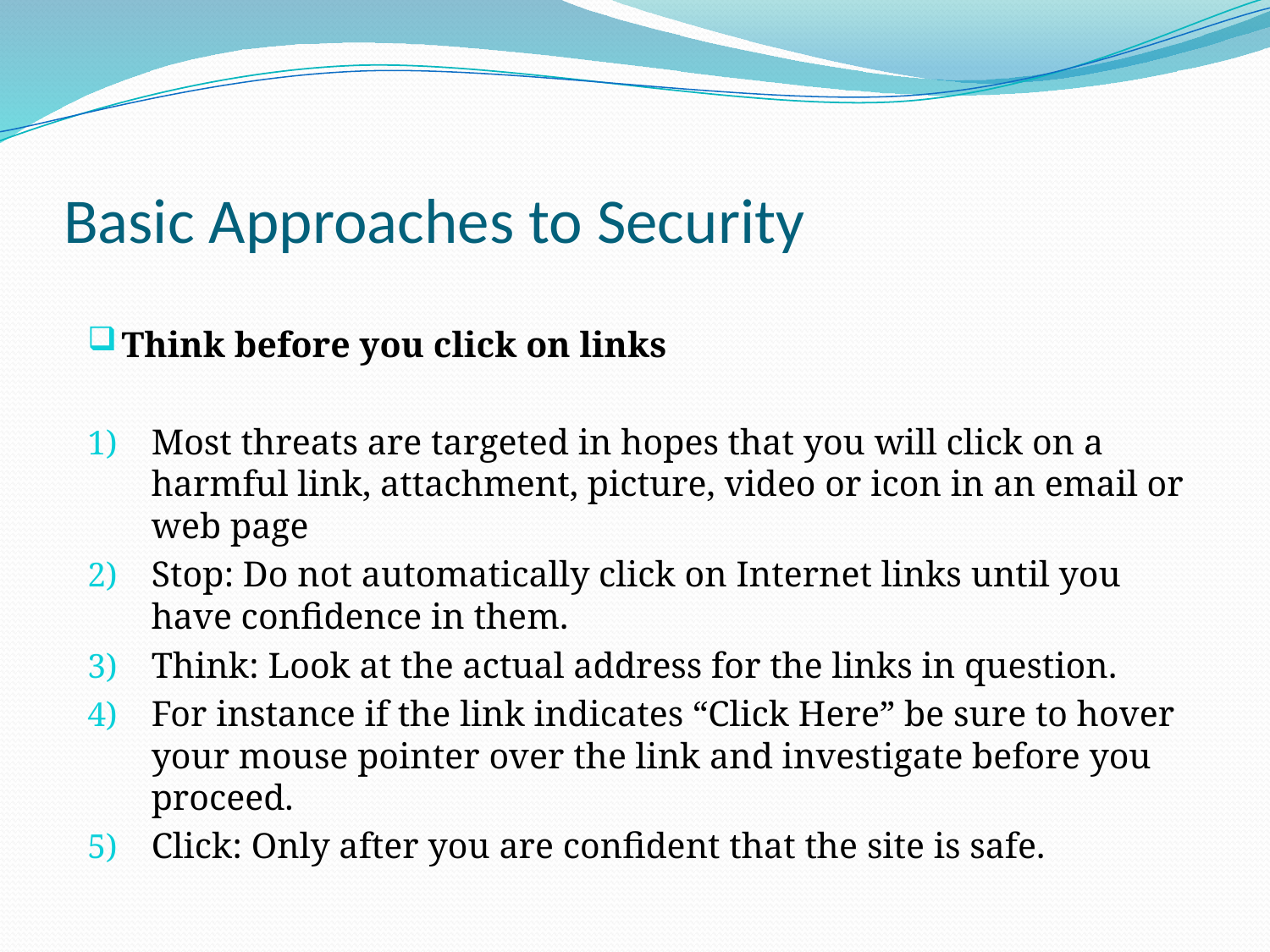

# Basic Approaches to Security
Think before you click on links

Most threats are targeted in hopes that you will click on a harmful link, attachment, picture, video or icon in an email or web page
Stop: Do not automatically click on Internet links until you have confidence in them.
Think: Look at the actual address for the links in question.
For instance if the link indicates “Click Here” be sure to hover your mouse pointer over the link and investigate before you proceed.
Click: Only after you are confident that the site is safe.